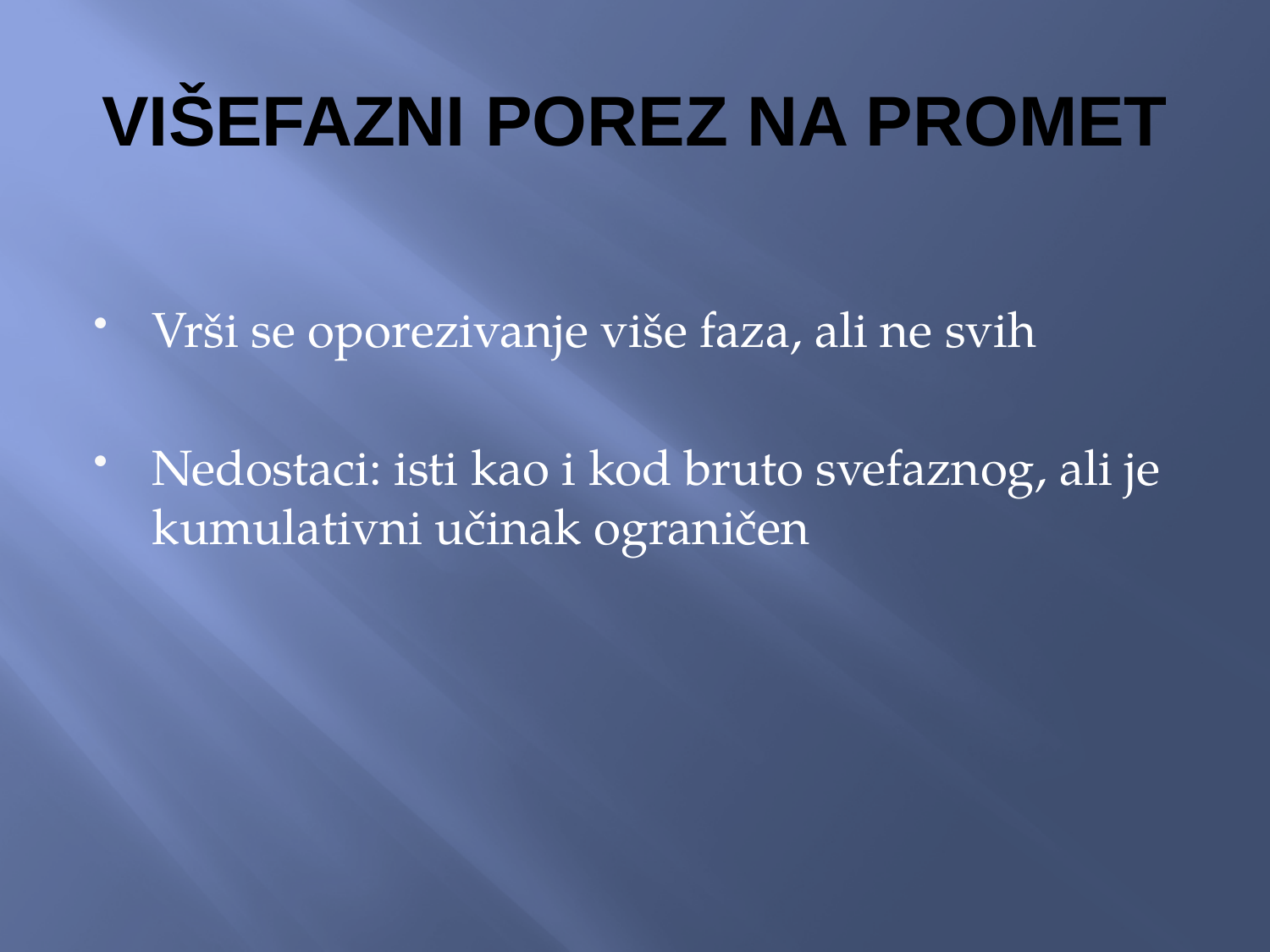

# VIŠEFAZNI POREZ NA PROMET

Vrši se oporezivanje više faza, ali ne svih

Nedostaci: isti kao i kod bruto svefaznog, ali je kumulativni učinak ograničen